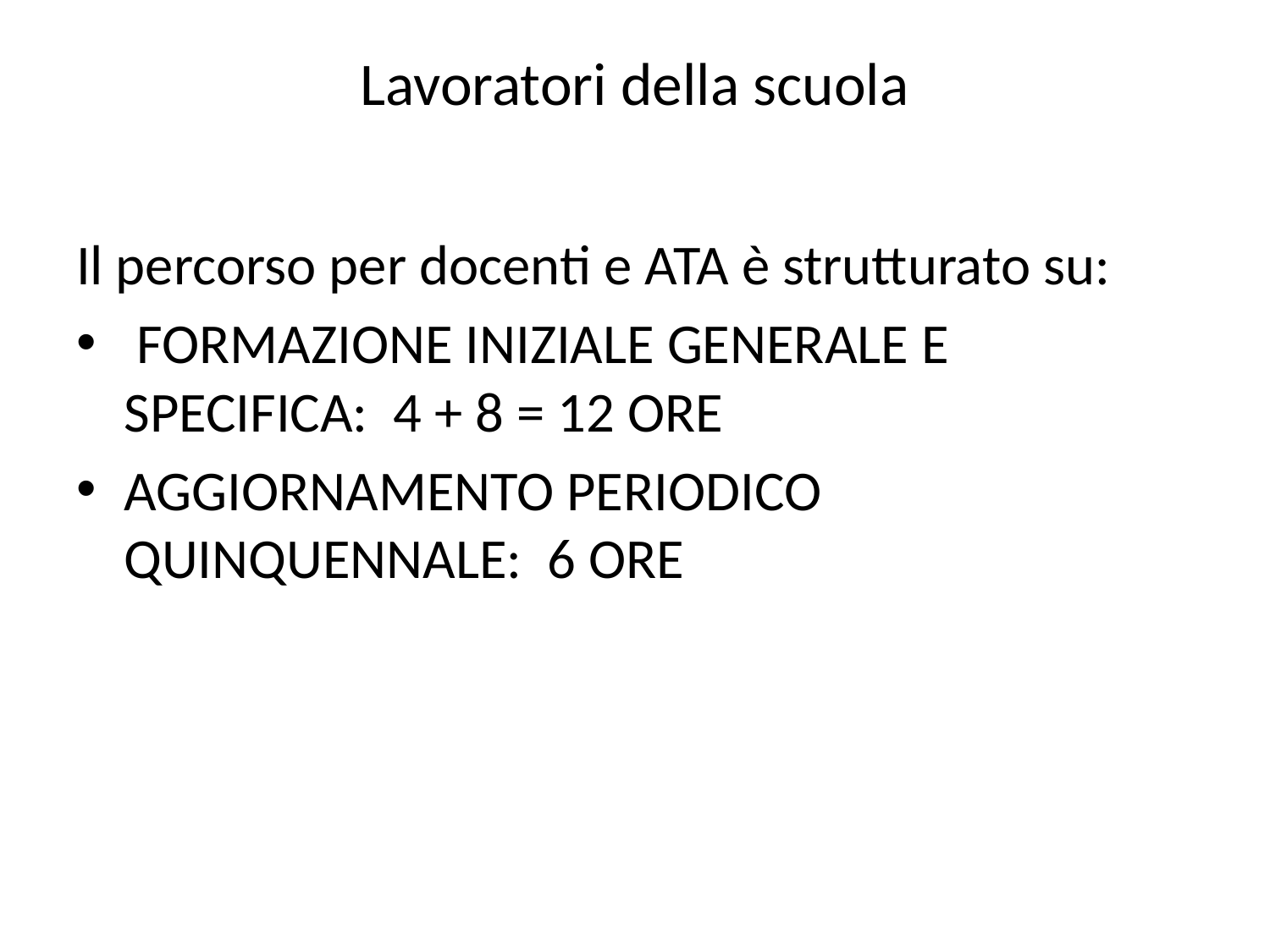

# Lavoratori della scuola
Il percorso per docenti e ATA è strutturato su:
 FORMAZIONE INIZIALE GENERALE E SPECIFICA:  4 + 8 = 12 ORE
AGGIORNAMENTO PERIODICO QUINQUENNALE:  6 ORE